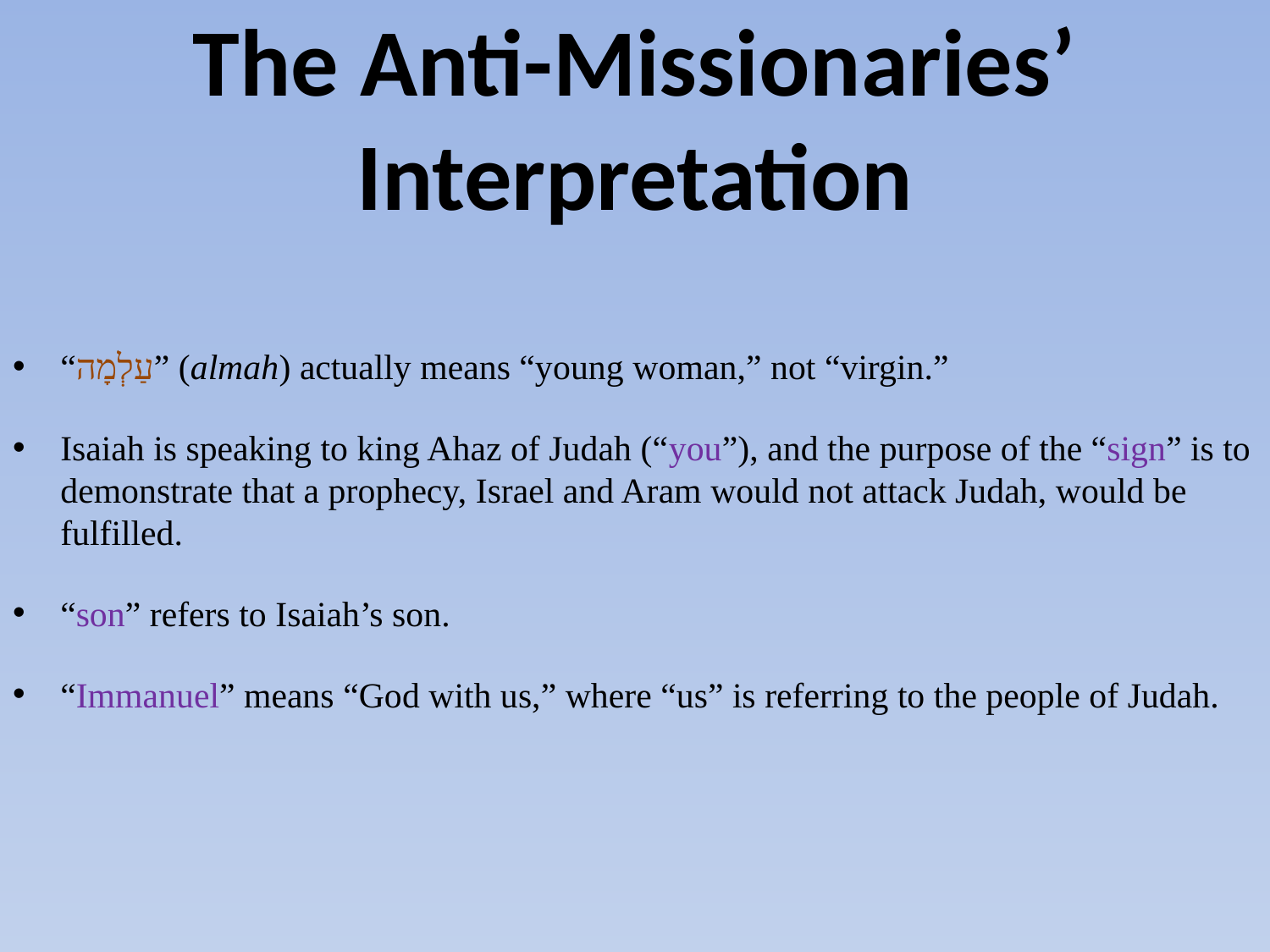

# The Anti-Missionaries’ Interpretation
“עַלְמָה” (almah) actually means “young woman,” not “virgin.”
Isaiah is speaking to king Ahaz of Judah (“you”), and the purpose of the “sign” is to demonstrate that a prophecy, Israel and Aram would not attack Judah, would be fulfilled.
“son” refers to Isaiah’s son.
“Immanuel” means “God with us,” where “us” is referring to the people of Judah.